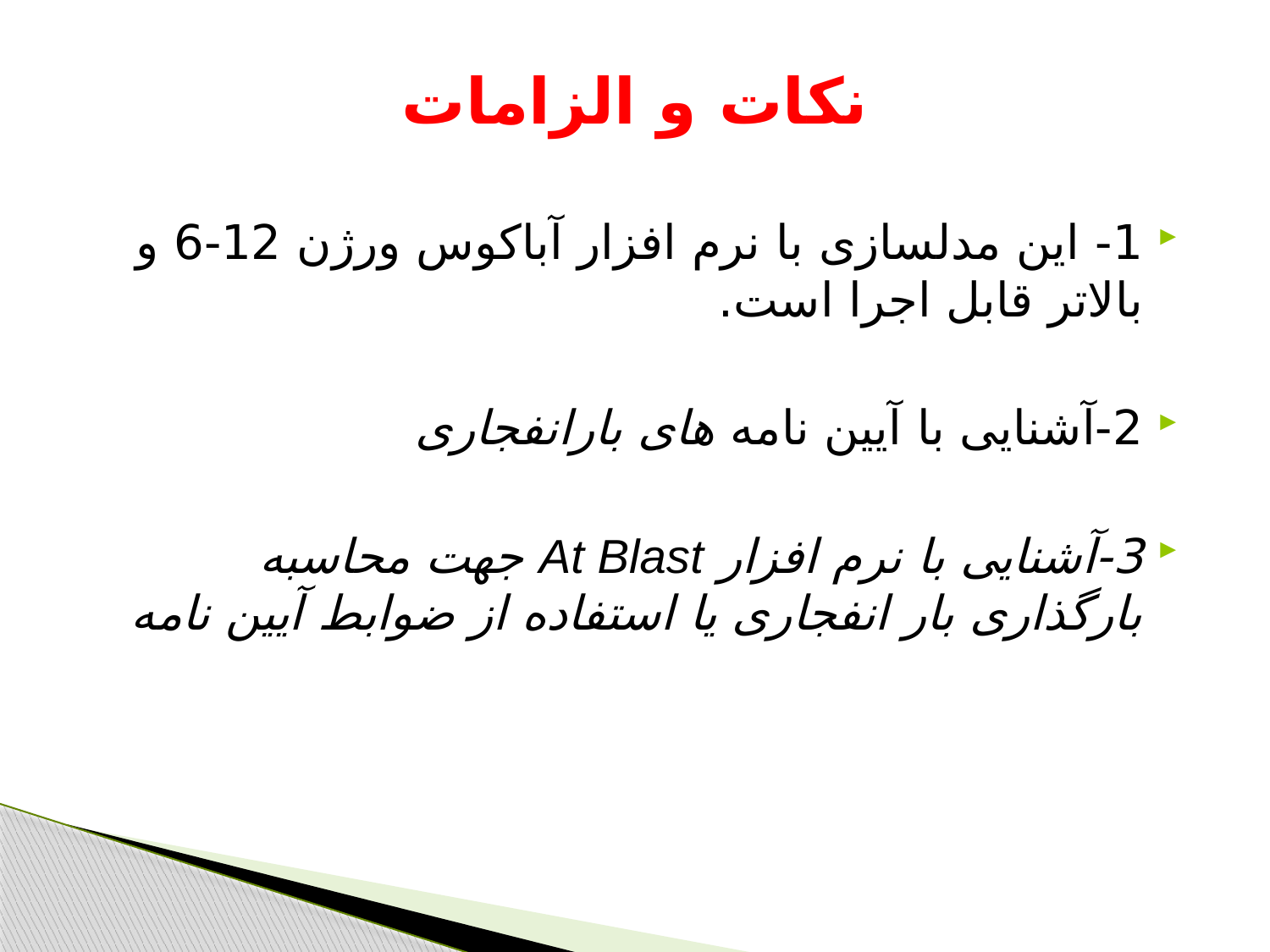

# نکات و الزامات
1- این مدلسازی با نرم افزار آباکوس ورژن 12-6 و بالاتر قابل اجرا است.

2-آشنایی با آیین نامه های بارانفجاری

3-آشنایی با نرم افزار At Blast جهت محاسبه بارگذاری بار انفجاری یا استفاده از ضوابط آیین نامه